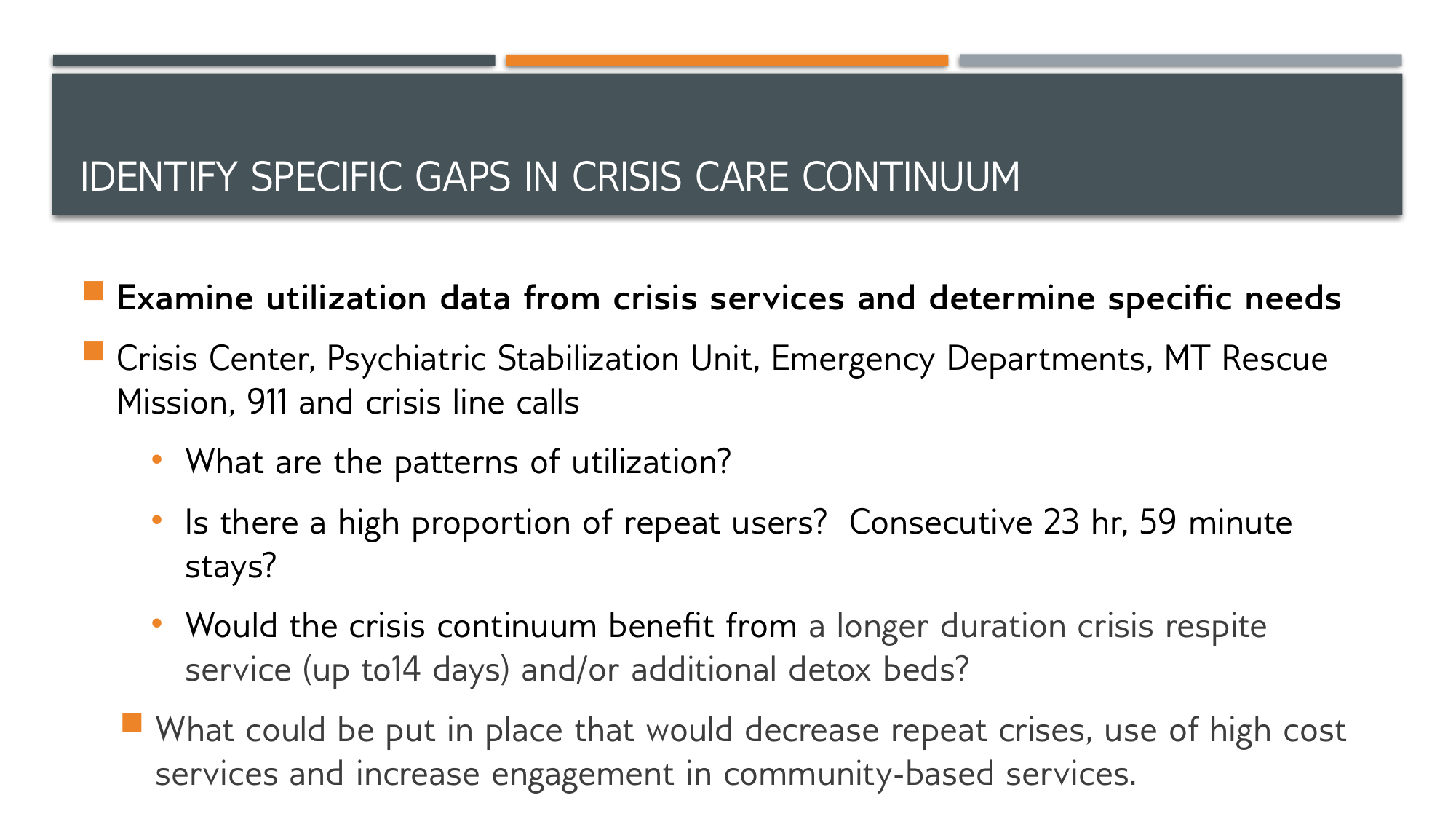

# Identify specific gaps in crisis care continuum
Examine utilization data from crisis services and determine specific needs
Crisis Center, Psychiatric Stabilization Unit, Emergency Departments, MT Rescue Mission, 911 and crisis line calls
What are the patterns of utilization?
Is there a high proportion of repeat users?  Consecutive 23 hr, 59 minute stays?
Would the crisis continuum benefit from a longer duration crisis respite service (up to14 days) and/or additional detox beds?
What could be put in place that would decrease repeat crises, use of high cost services and increase engagement in community-based services.